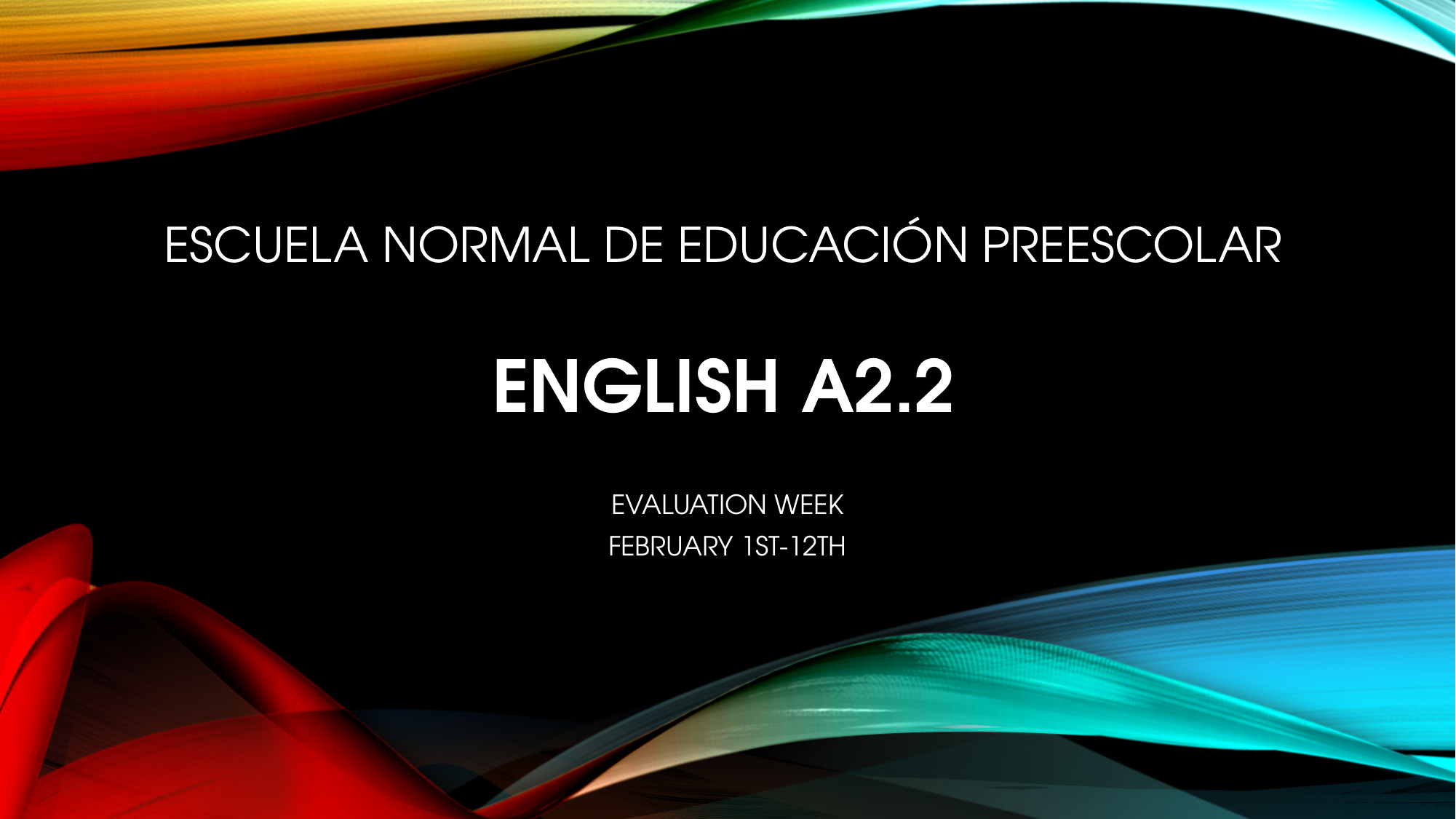

# Escuela Normal de Educación Preescolar English a2.2
EVALUATION WEEK
FEBRUARY 1ST-12TH